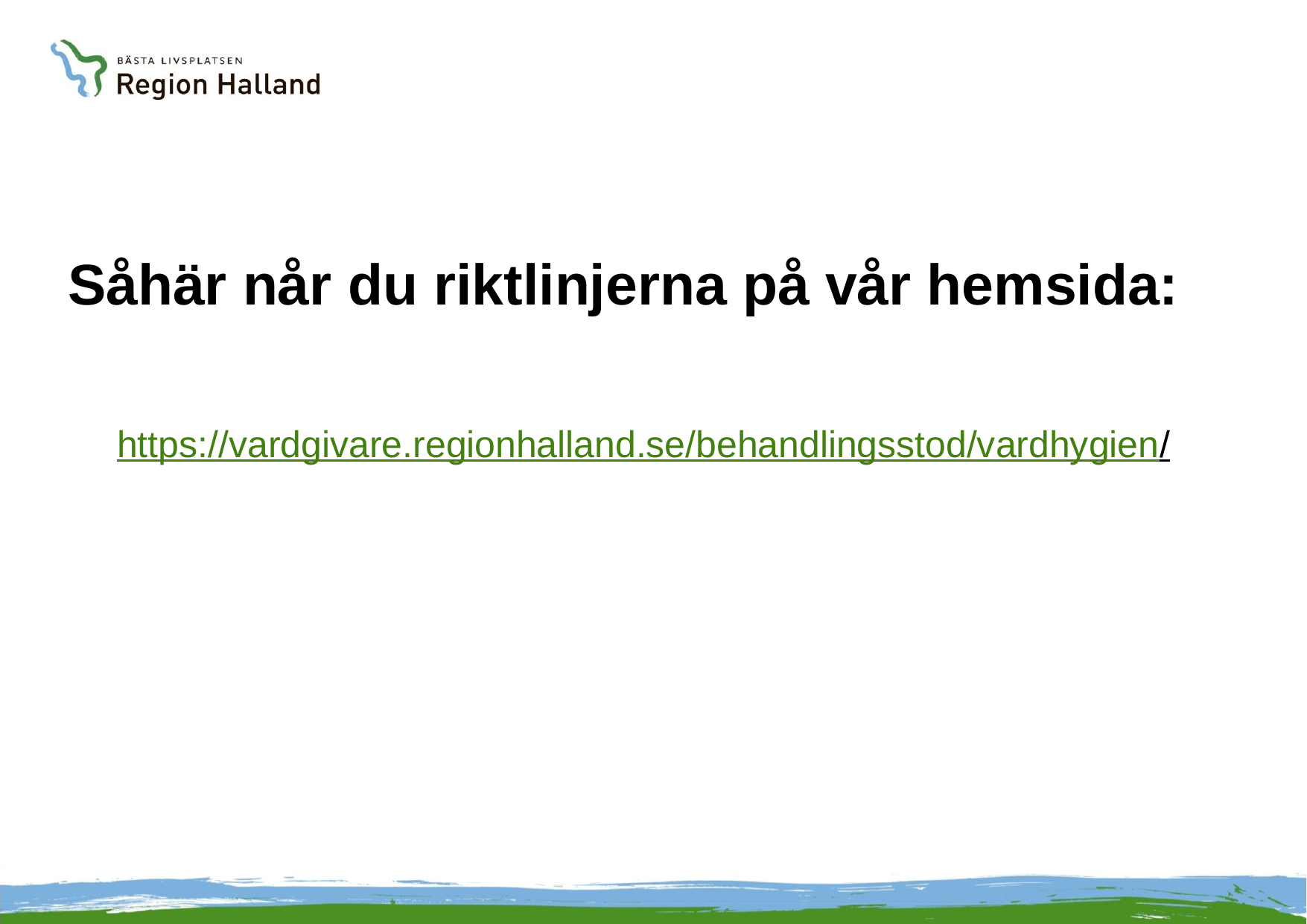

# Såhär når du riktlinjerna på vår hemsida:
https://vardgivare.regionhalland.se/behandlingsstod/vardhygien/